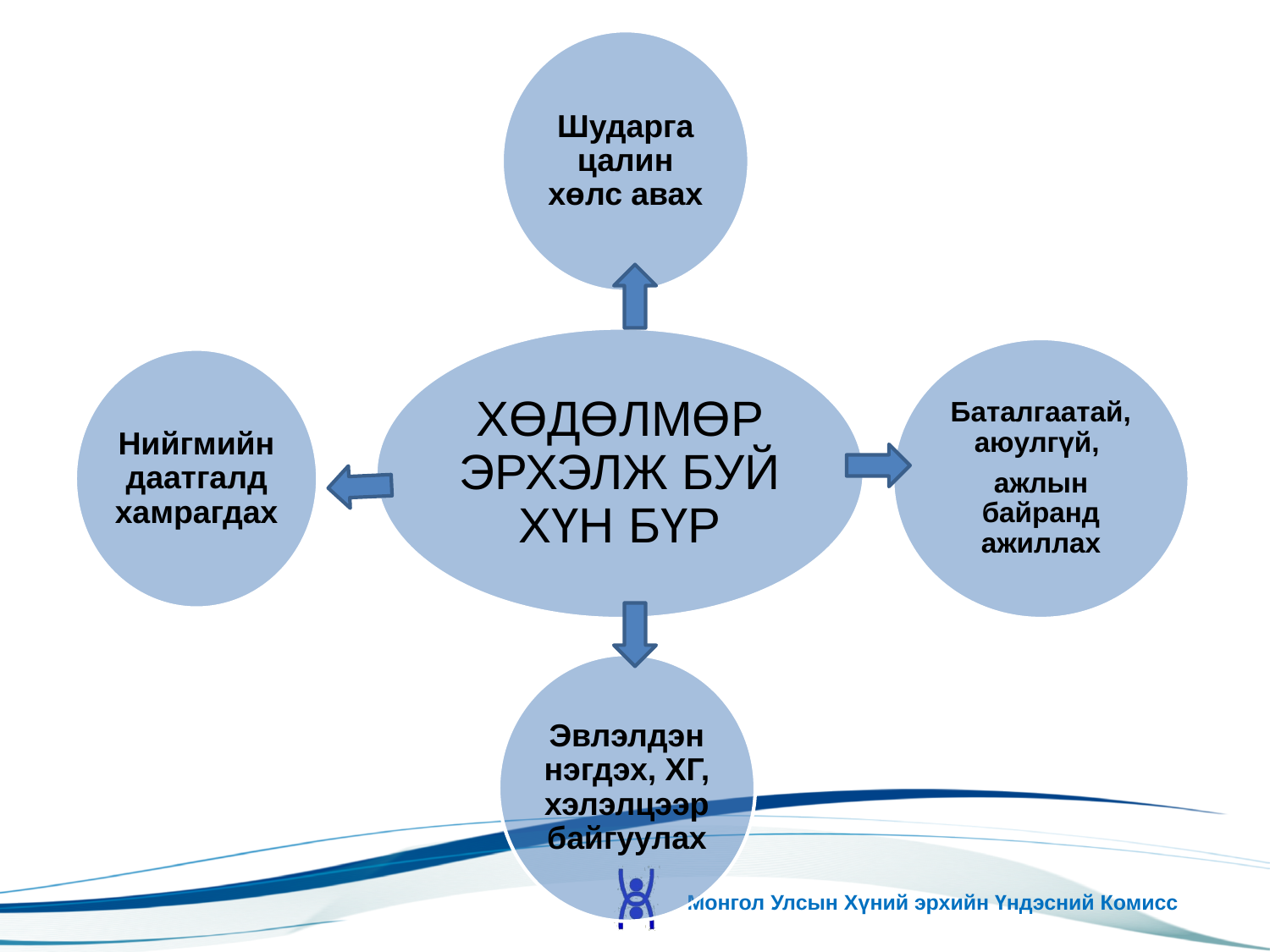

ХӨДӨЛМӨР ЭРХЭЛЖ БУЙ ХҮН БҮР
Шударга цалин хөлс авах
Баталгаатай, аюулгүй,
ажлын байранд ажиллах
Эвлэлдэн нэгдэх, ХГ, хэлэлцээр байгуулах
Нийгмийн даатгалд хамрагдах